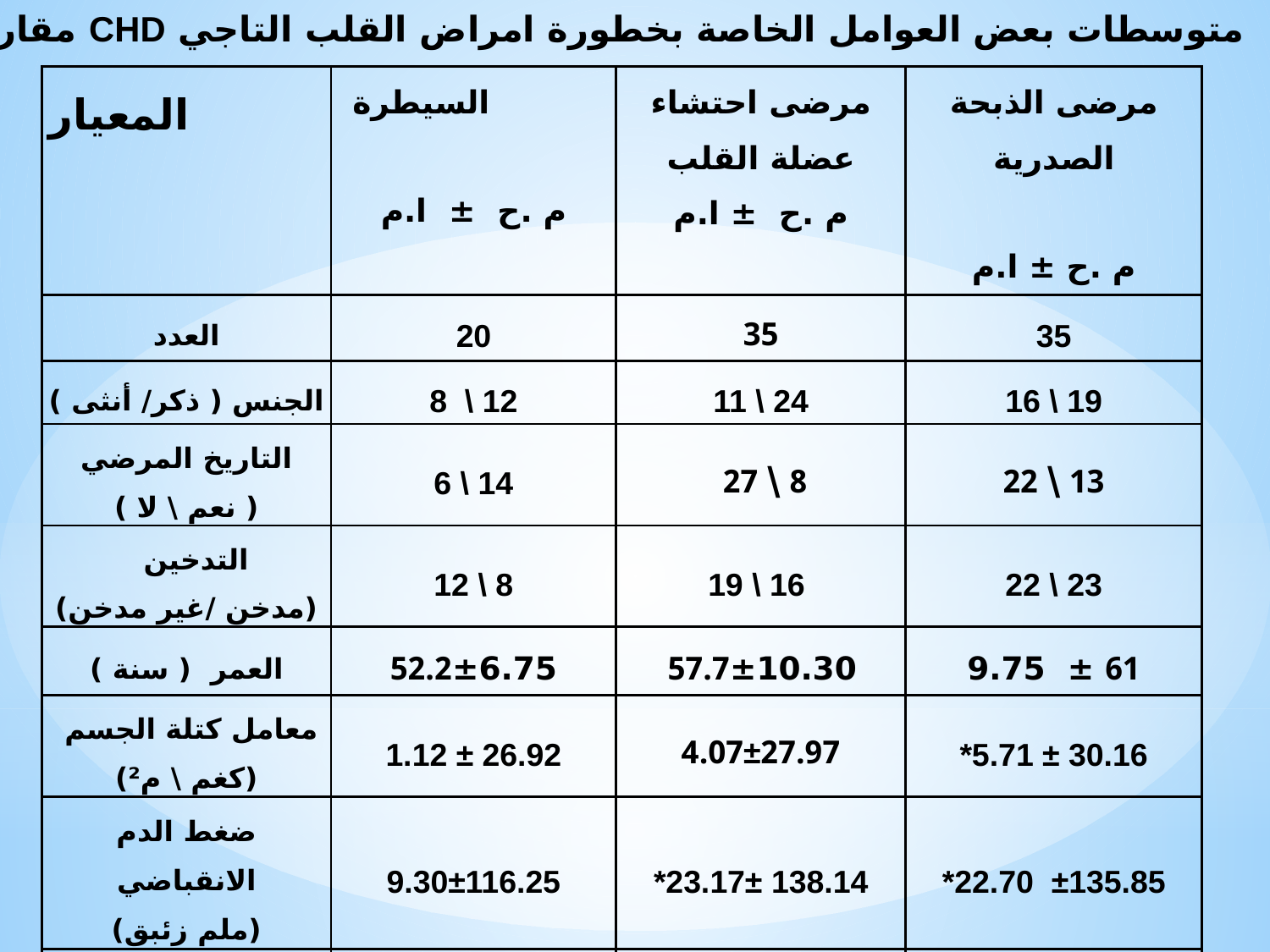

جدول (4-2)   متوسطات بعض العوامل الخاصة بخطورة امراض القلب التاجي CHD مقارنة  بالسيطرة

| المعيار | السيطرة م .ح ± ا.م | مرضى احتشاء عضلة القلب م .ح ± ا.م | مرضى الذبحة الصدرية م .ح ± ا.م |
| --- | --- | --- | --- |
| العدد | 20 | 35 | 35 |
| الجنس ( ذكر/ أنثى ) | 8 \ 12 | 11 \ 24 | 16 \ 19 |
| التاريخ المرضي ( نعم \ لا ) | 6 \ 14 | 8 \ 27 | 13 \ 22 |
| التدخين (مدخن /غير مدخن) | 12 \ 8 | 19 \ 16 | 22 \ 23 |
| العمر ( سنة ) | 52.2±6.75 | 57.7±10.30 | 61 ± 9.75 |
| معامل كتلة الجسم (كغم \ م²) | 1.12 ± 26.92 | 4.07±27.97 | \*5.71 ± 30.16 |
| ضغط الدم الانقباضي (ملم زئبق) | 9.30±116.25 | \*23.17± 138.14 | \*22.70 ±135.85 |
| ضغط الدم الانبساطي (ملم زئبق) | 6.34 ± 75.75 | \*16.63± 89.08 | \*15.64 ±84.14 |